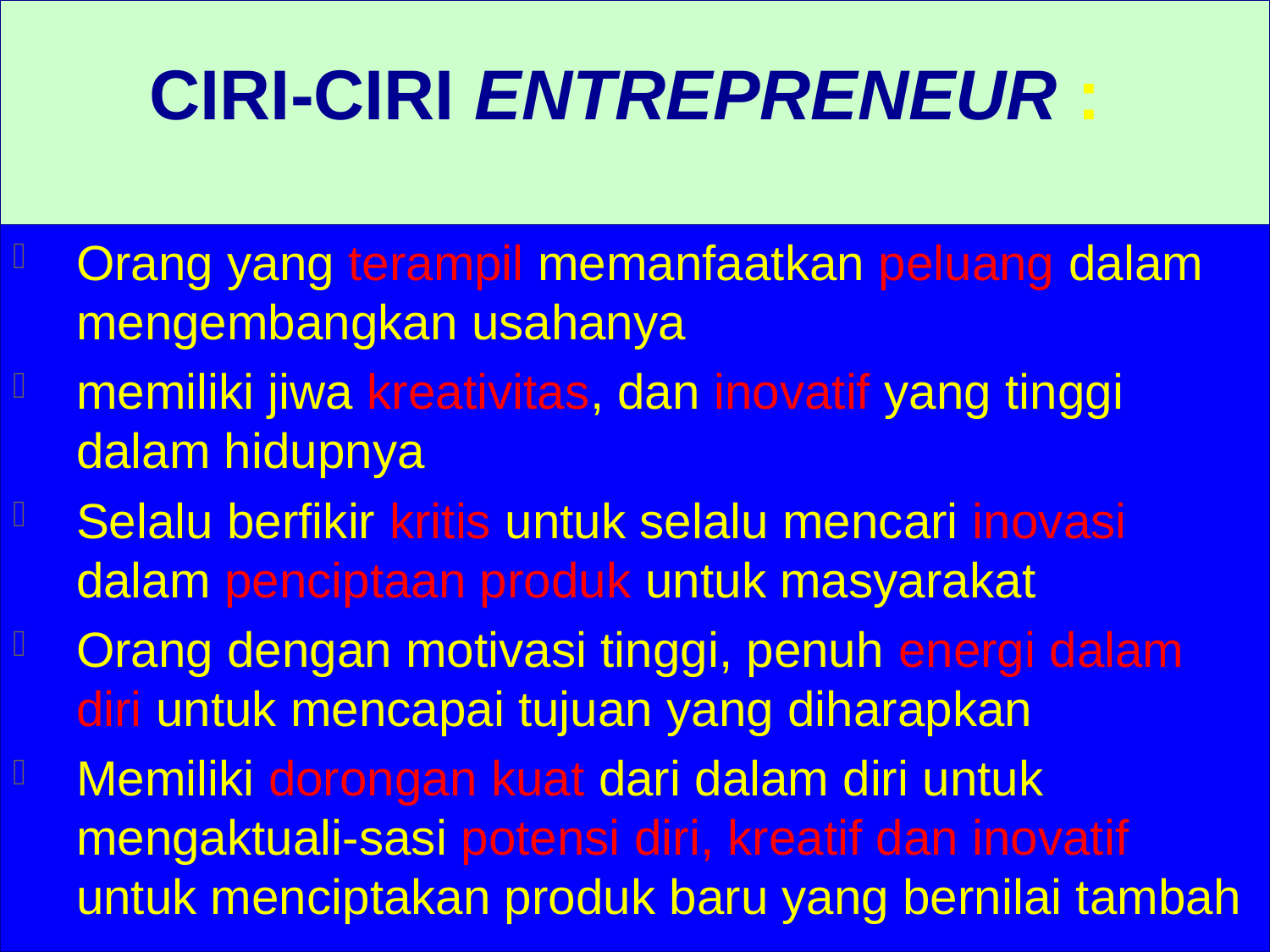

# CIRI-CIRI ENTREPRENEUR :
Orang yang terampil memanfaatkan peluang dalam mengembangkan usahanya
memiliki jiwa kreativitas, dan inovatif yang tinggi dalam hidupnya
Selalu berfikir kritis untuk selalu mencari inovasi dalam penciptaan produk untuk masyarakat
Orang dengan motivasi tinggi, penuh energi dalam diri untuk mencapai tujuan yang diharapkan
Memiliki dorongan kuat dari dalam diri untuk mengaktuali-sasi potensi diri, kreatif dan inovatif untuk menciptakan produk baru yang bernilai tambah